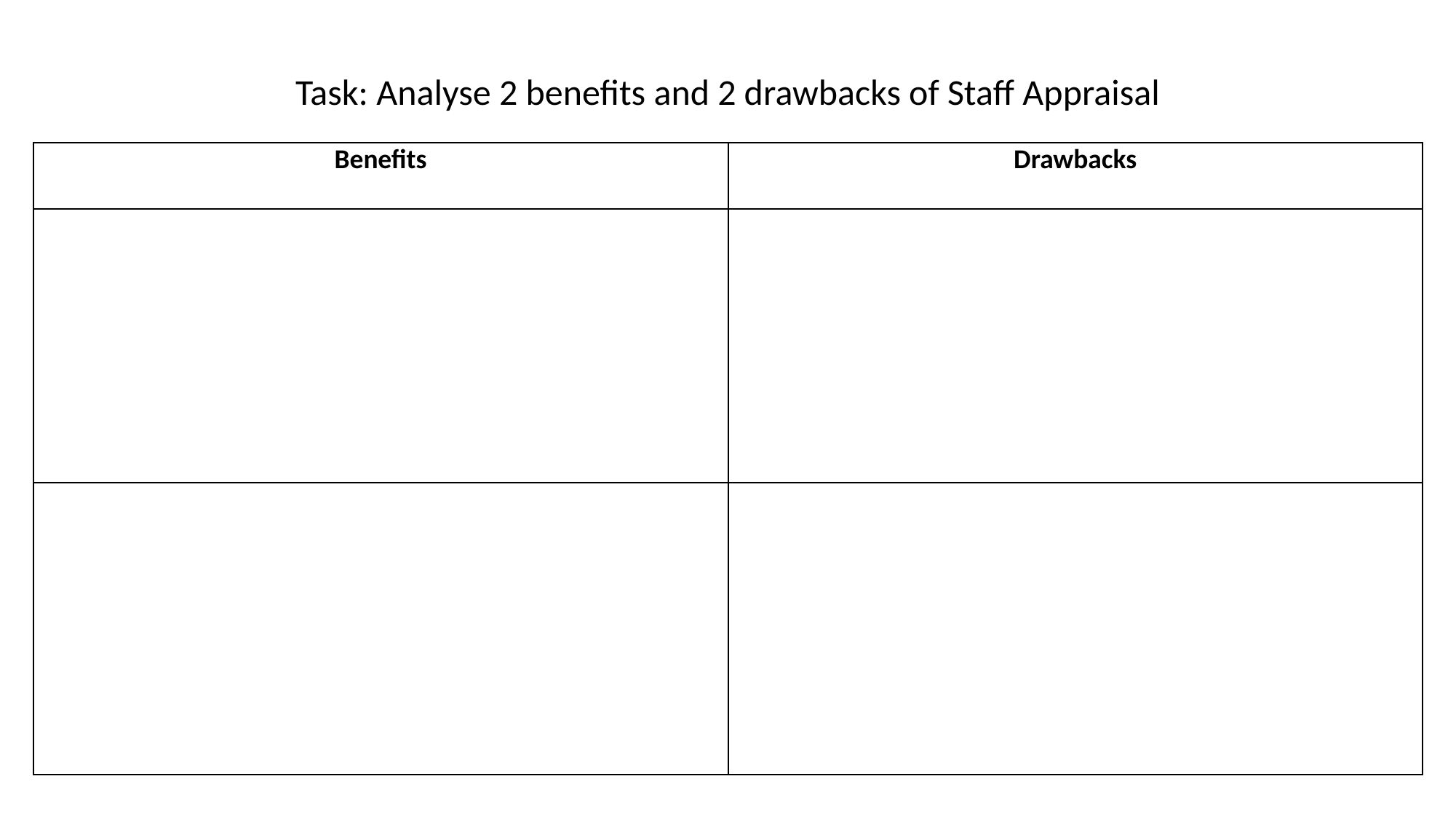

# Task: Analyse 2 benefits and 2 drawbacks of Staff Appraisal
| Benefits | Drawbacks |
| --- | --- |
|  |  |
|  |  |